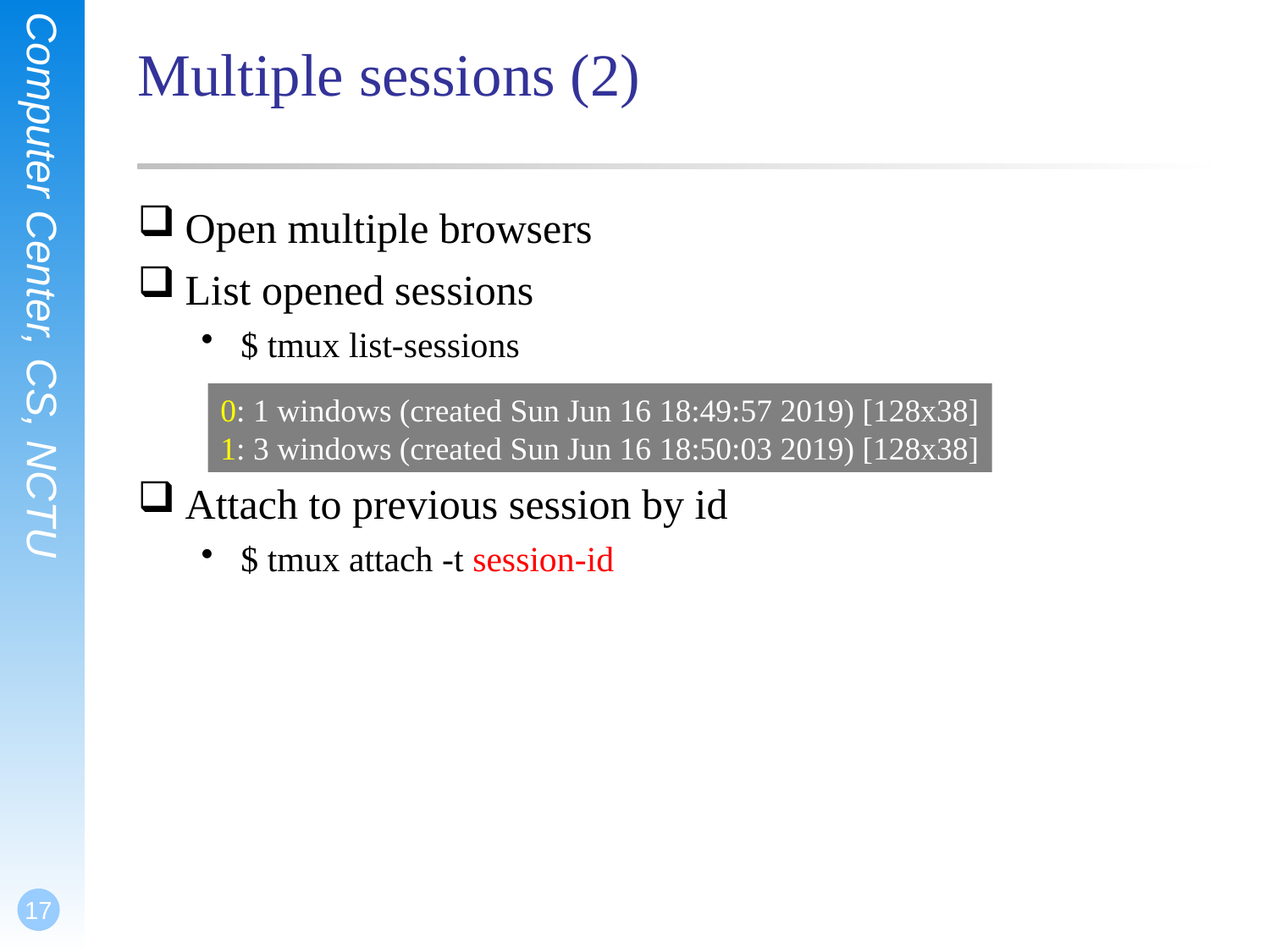

# Multiple sessions (2)
Open multiple browsers
List opened sessions
$ tmux list-sessions

Attach to previous session by id
$ tmux attach -t session-id

0: 1 windows (created Sun Jun 16 18:49:57 2019) [128x38]
1: 3 windows (created Sun Jun 16 18:50:03 2019) [128x38]